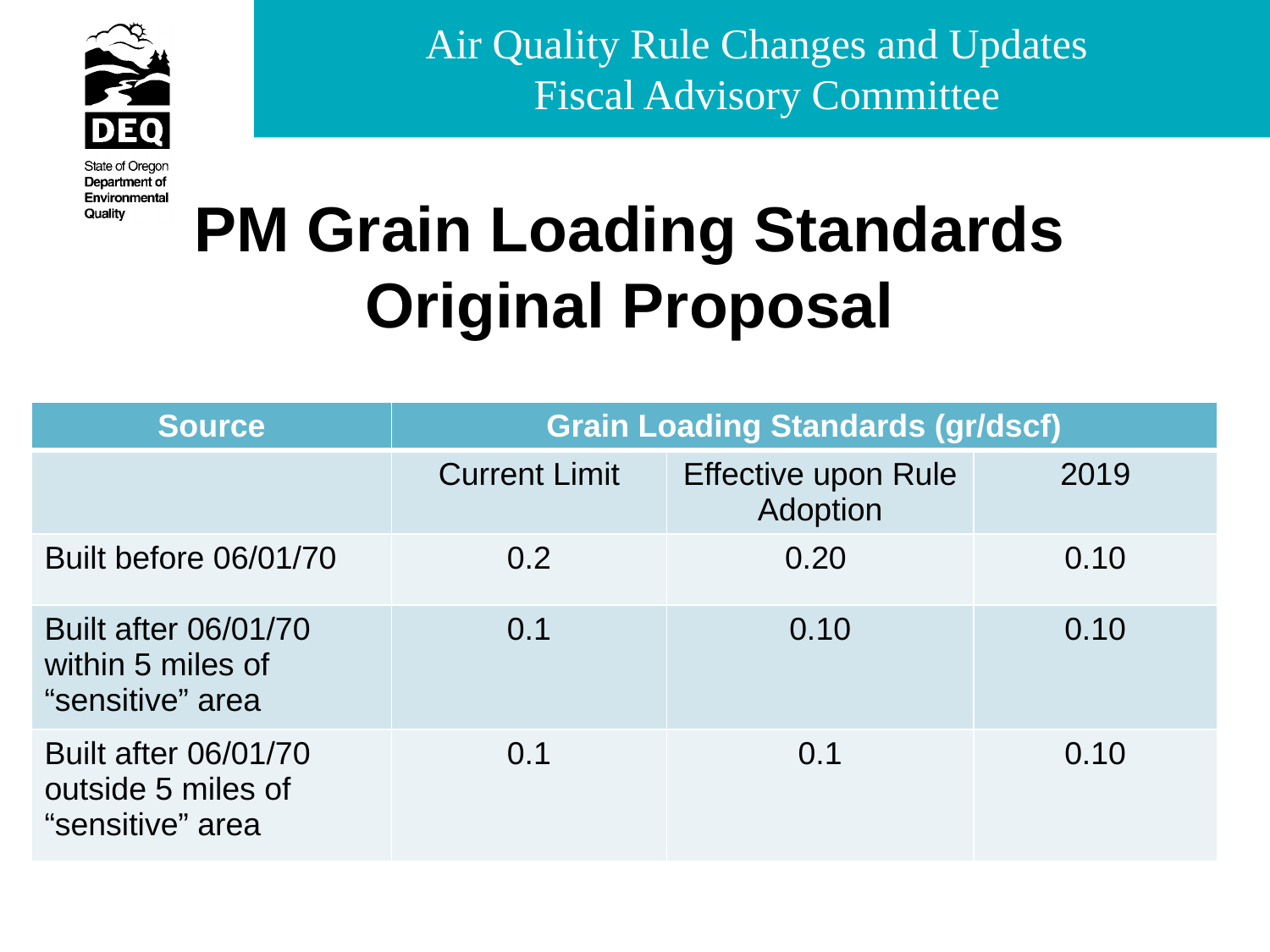

# PM Grain Loading Standards Original Proposal
| Source | Grain Loading Standards (gr/dscf) |  |  |
| --- | --- | --- | --- |
|  | Current Limit | Effective upon Rule Adoption | 2019 |
| Built before 06/01/70 | 0.2 | 0.20 | 0.10 |
| Built after 06/01/70 within 5 miles of “sensitive” area | 0.1 | 0.10 | 0.10 |
| Built after 06/01/70 outside 5 miles of “sensitive” area | 0.1 | 0.1 | 0.10 |